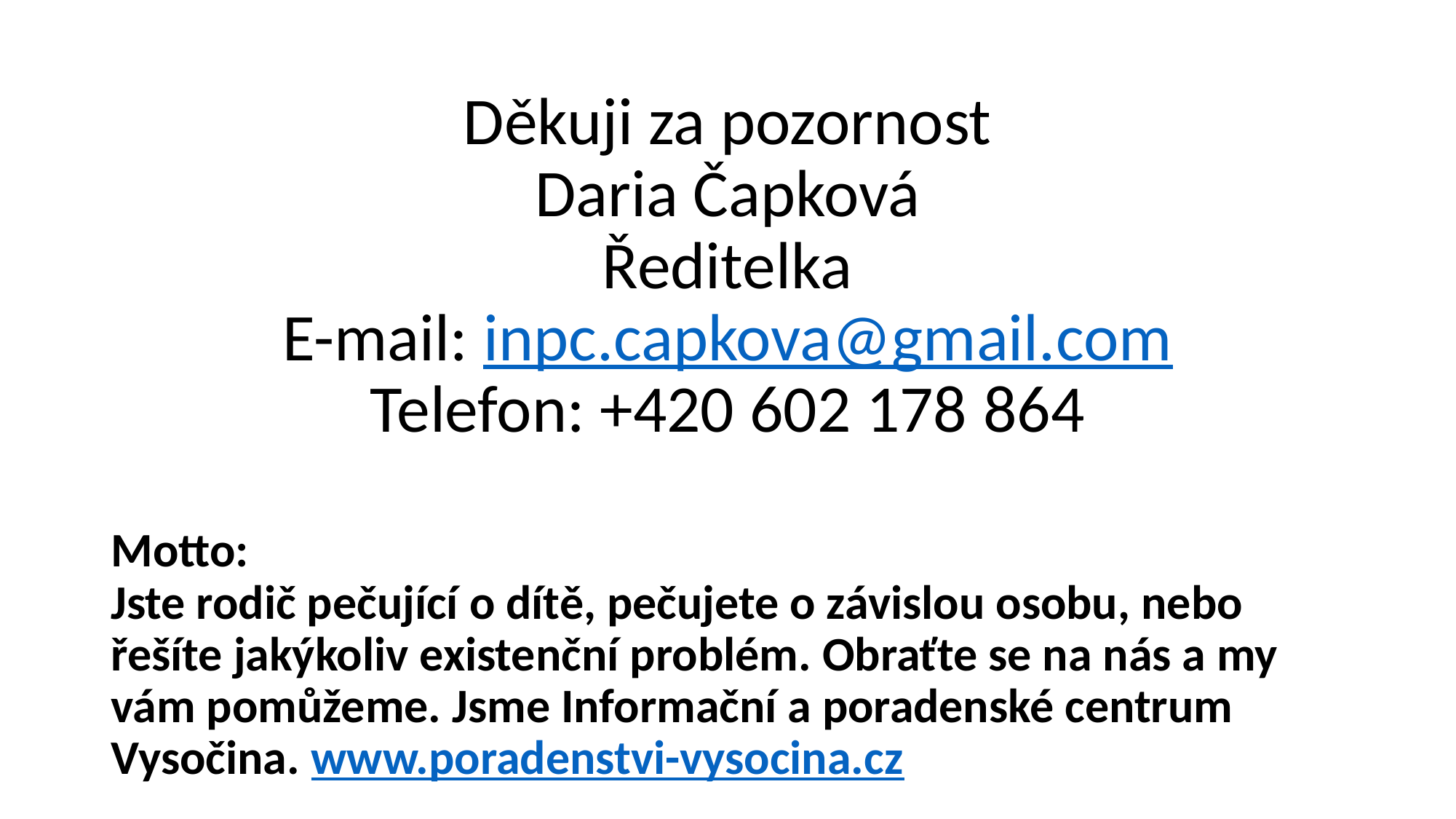

# Děkuji za pozornost Daria Čapková Ředitelka E-mail: inpc.capkova@gmail.com Telefon: +420 602 178 864
Motto:  
Jste rodič pečující o dítě, pečujete o závislou osobu, nebo řešíte jakýkoliv existenční problém. Obraťte se na nás a my vám pomůžeme. Jsme Informační a poradenské centrum Vysočina. www.poradenstvi-vysocina.cz